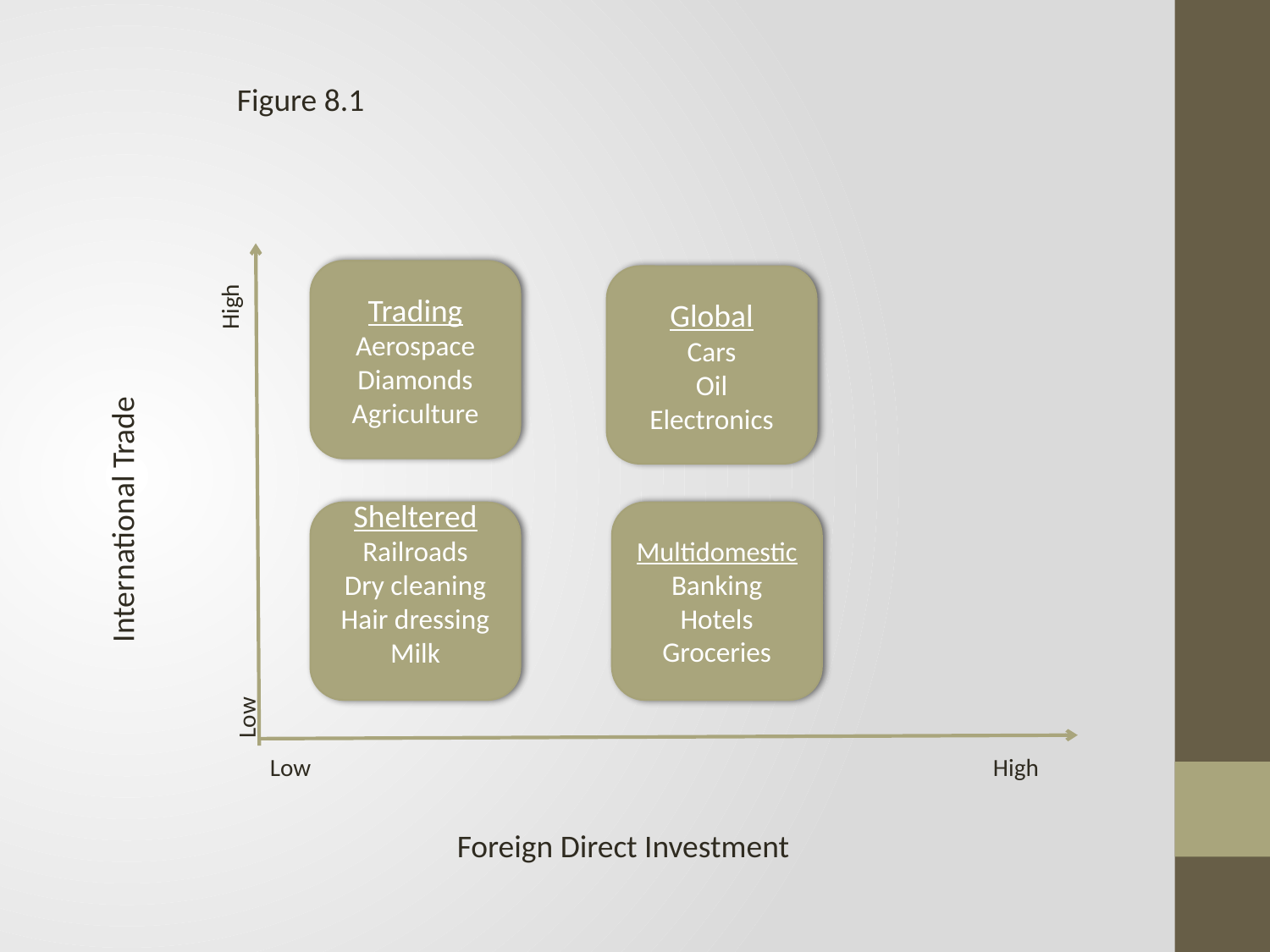

Figure 8.1
Trading
Aerospace
Diamonds
Agriculture
Global
Cars
Oil
Electronics
High
International Trade
Sheltered
Railroads
Dry cleaning
Hair dressing
Milk

Multidomestic
Banking
Hotels
Groceries
Low
Low
High
Foreign Direct Investment